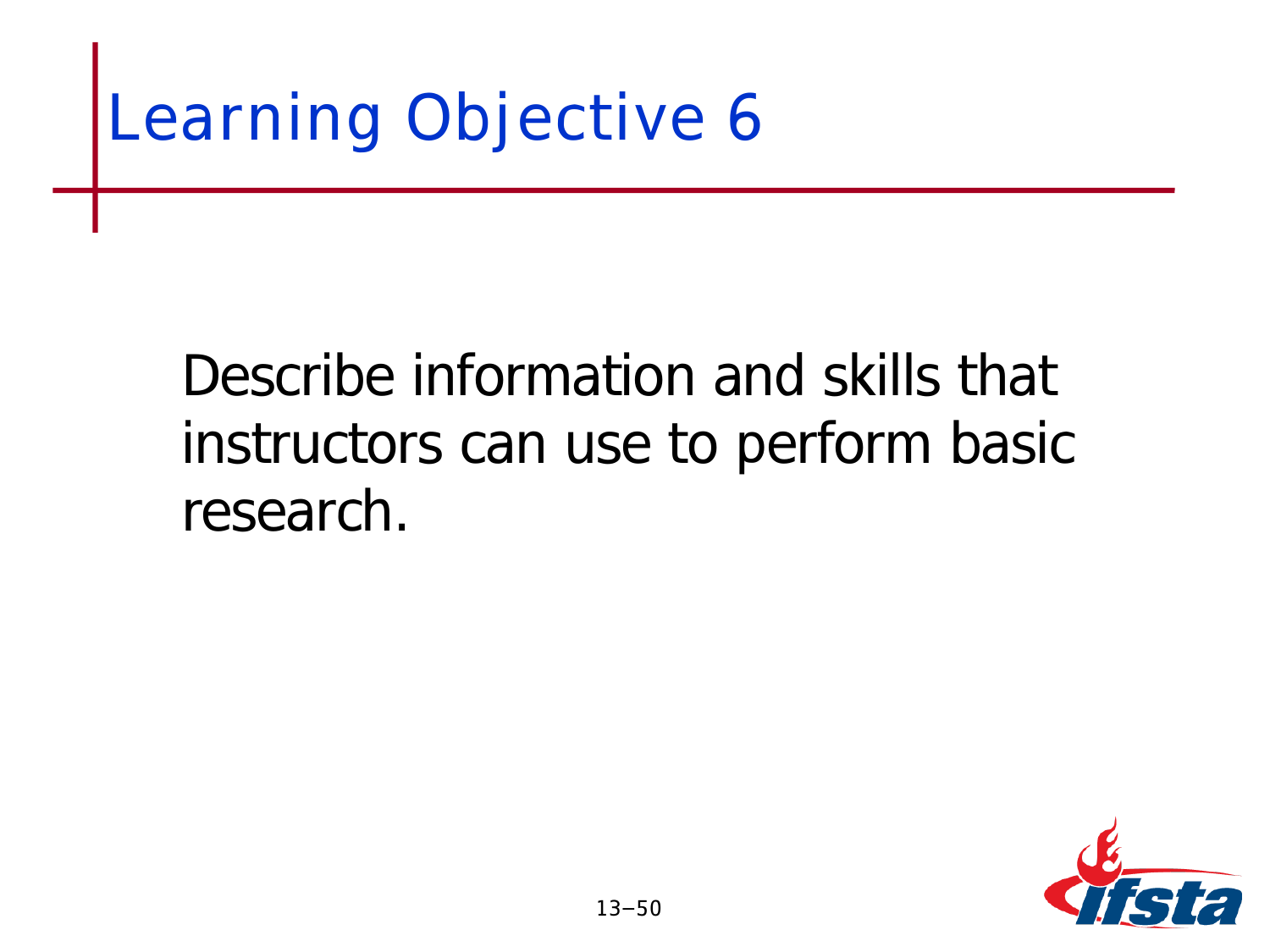

# Learning Objective 6

	Describe information and skills that instructors can use to perform basic research.

13–50